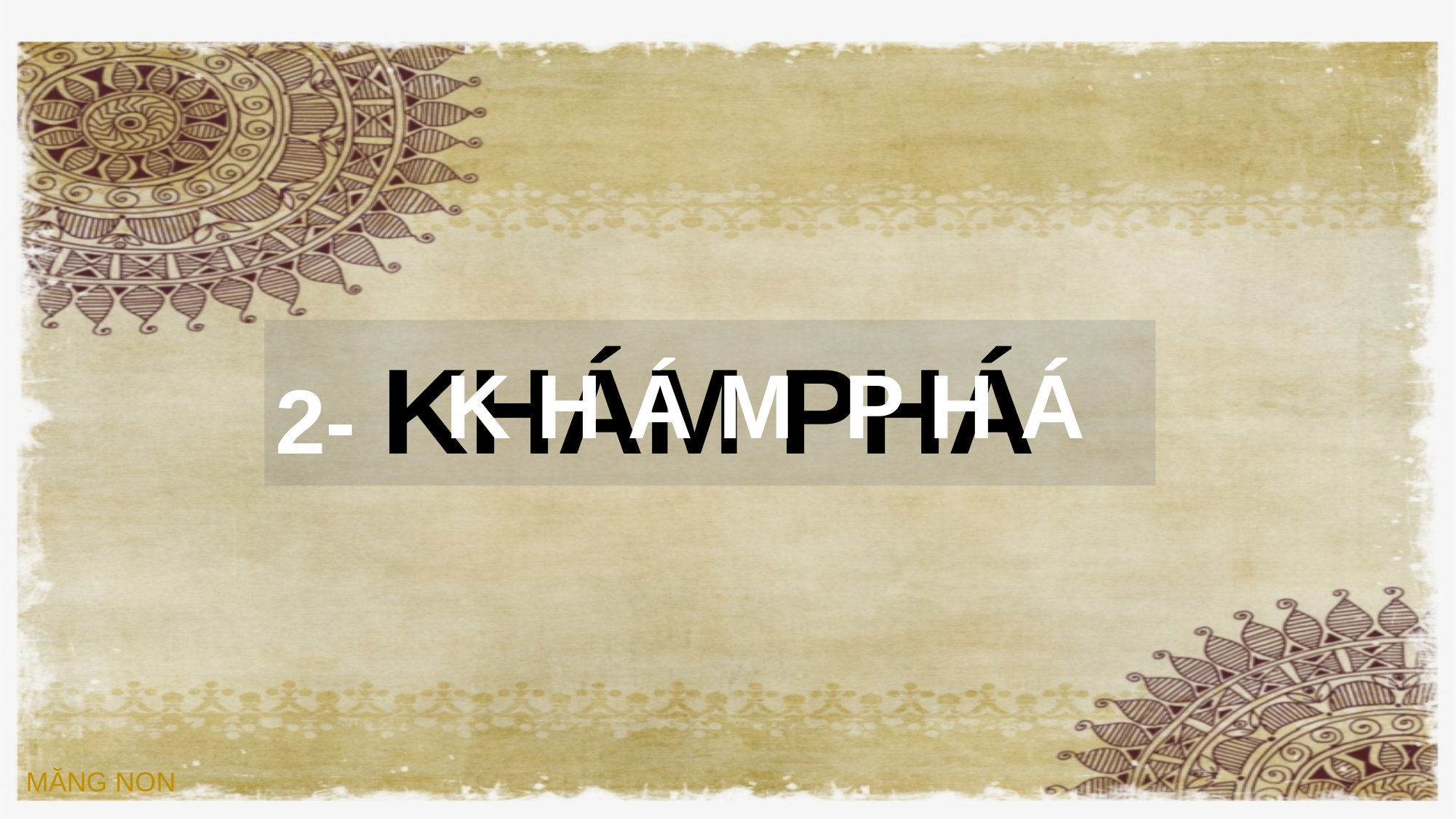

# 2- KHÁM PHÁ
K H Á M  P H Á